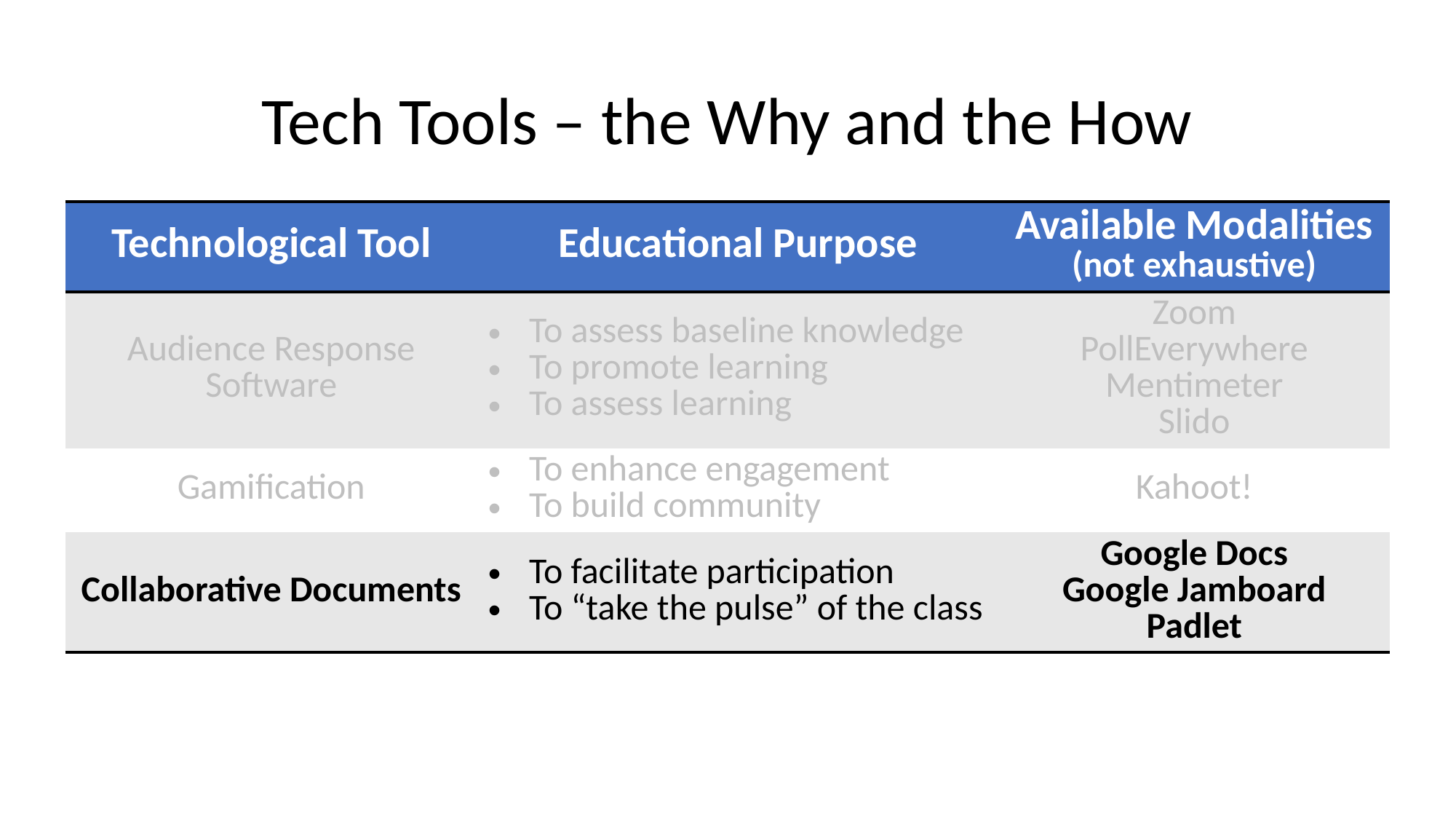

# Tech Tools – the Why and the How
| Technological Tool | Educational Purpose | Available Modalities (not exhaustive) |
| --- | --- | --- |
| Audience Response Software | To assess baseline knowledge To promote learning To assess learning | Zoom PollEverywhere Mentimeter Slido |
| Gamification | To enhance engagement To build community | Kahoot! |
| Collaborative Documents | To facilitate participation To “take the pulse” of the class | Google Docs Google Jamboard Padlet |